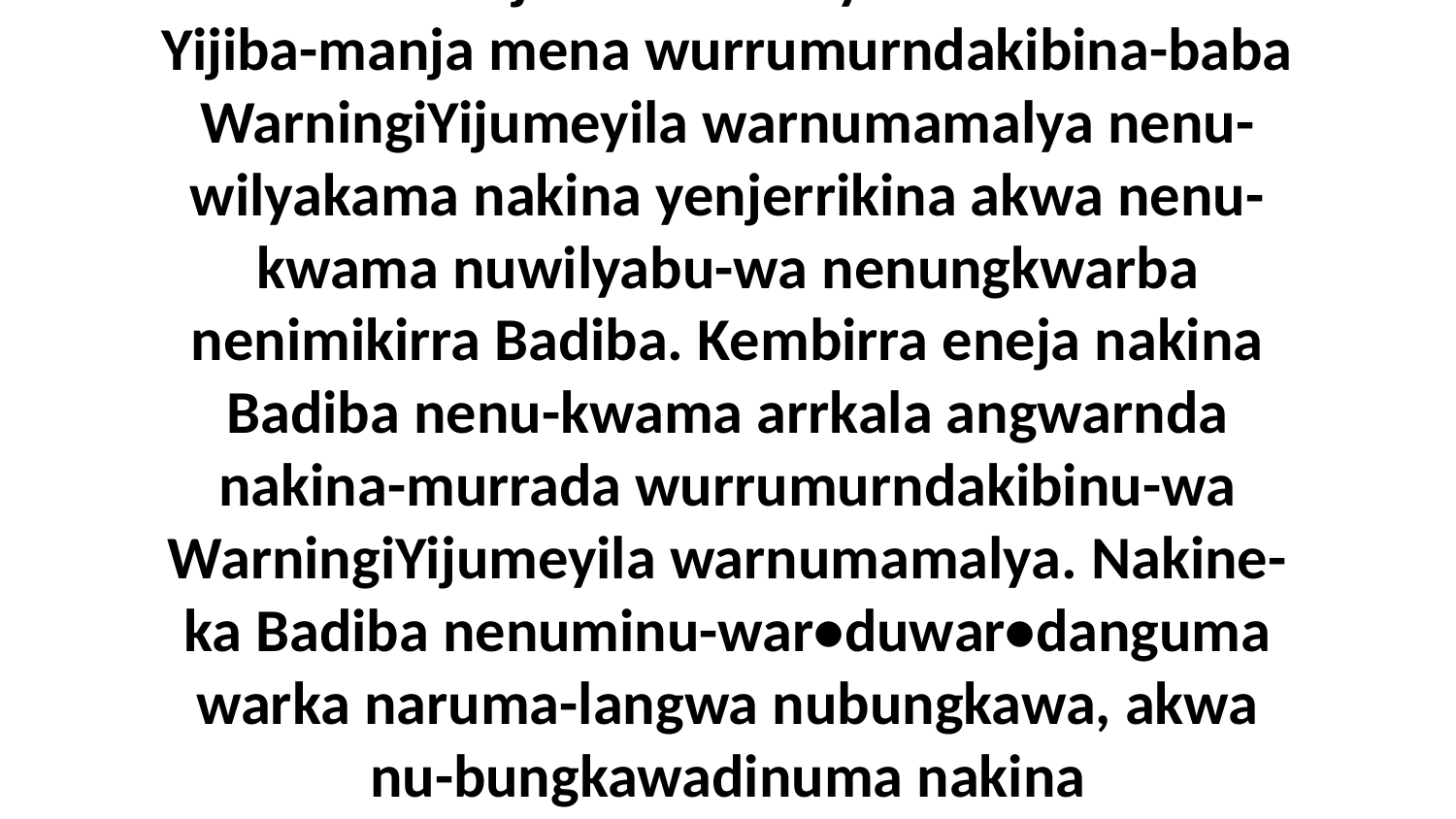

1 Ebina-manja angalya aringbirra-manja emikirra Yijiba n-ambilyumurra arakba eneja nakina Jawijiba. N-ambilyumurra nakina Yijiba-manja mena wurrumurndakibina-baba WarningiYijumeyila warnumamalya nenu-wilyakama nakina yenjerrikina akwa nenu-kwama nuwilyabu-wa nenungkwarba nenimikirra Badiba. Kembirra eneja nakina Badiba nenu-kwama arrkala angwarnda nakina-murrada wurrumurndakibinu-wa WarningiYijumeyila warnumamalya. Nakine-ka Badiba nenuminu-war•duwar•danguma warka naruma-langwa nubungkawa, akwa nu-bungkawadinuma nakina wurrawinyamba-manja narr-akukwurrajuwa-murrumanja alikira naruma-langwa nubungkawa.